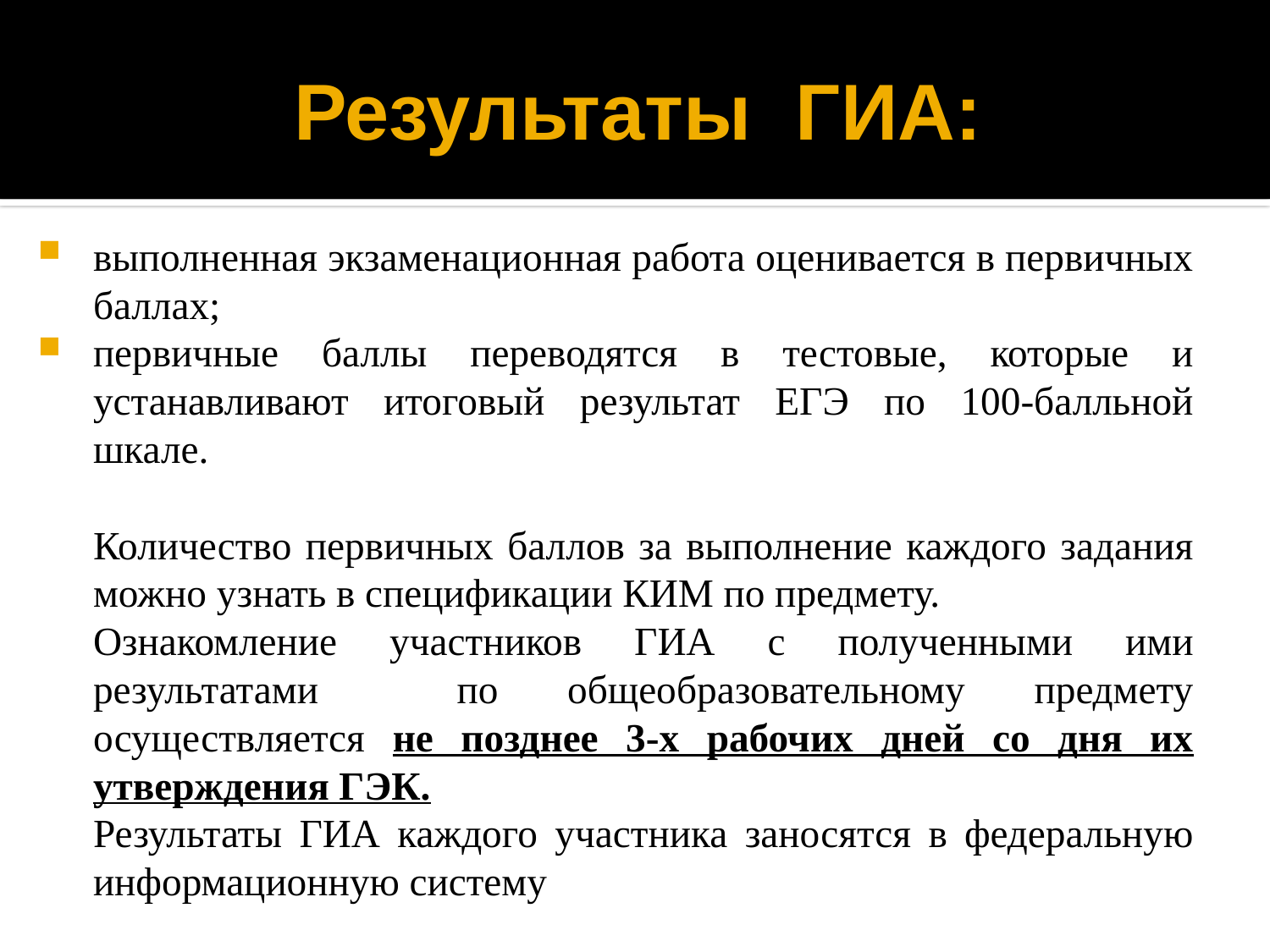

# Результаты  ГИА:
выполненная экзаменационная работа оценивается в первичных баллах;
первичные баллы переводятся в тестовые, которые и устанавливают итоговый результат ЕГЭ по 100-балльной шкале.

	Количество первичных баллов за выполнение каждого задания можно узнать в спецификации КИМ по предмету.
	Ознакомление участников ГИА с полученными ими результатами  по общеобразовательному предмету осуществляется не позднее 3-х рабочих дней со дня их утверждения ГЭК.
	Результаты ГИА каждого участника заносятся в федеральную информационную систему